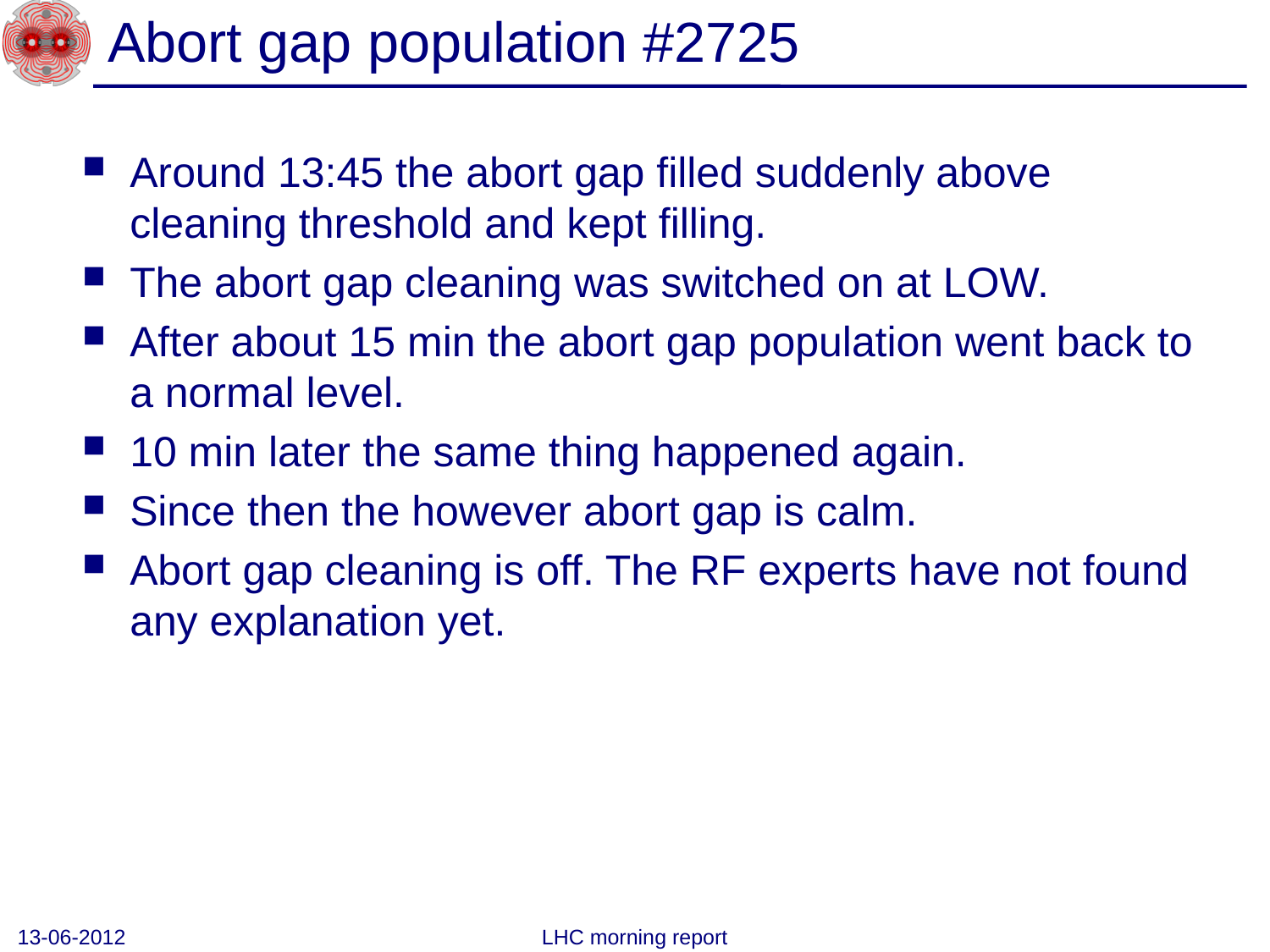

# Abort gap population #2725
Around 13:45 the abort gap filled suddenly above cleaning threshold and kept filling.
The abort gap cleaning was switched on at LOW.
After about 15 min the abort gap population went back to a normal level.
10 min later the same thing happened again.
Since then the however abort gap is calm.
Abort gap cleaning is off. The RF experts have not found any explanation yet.
13-06-2012
LHC morning report